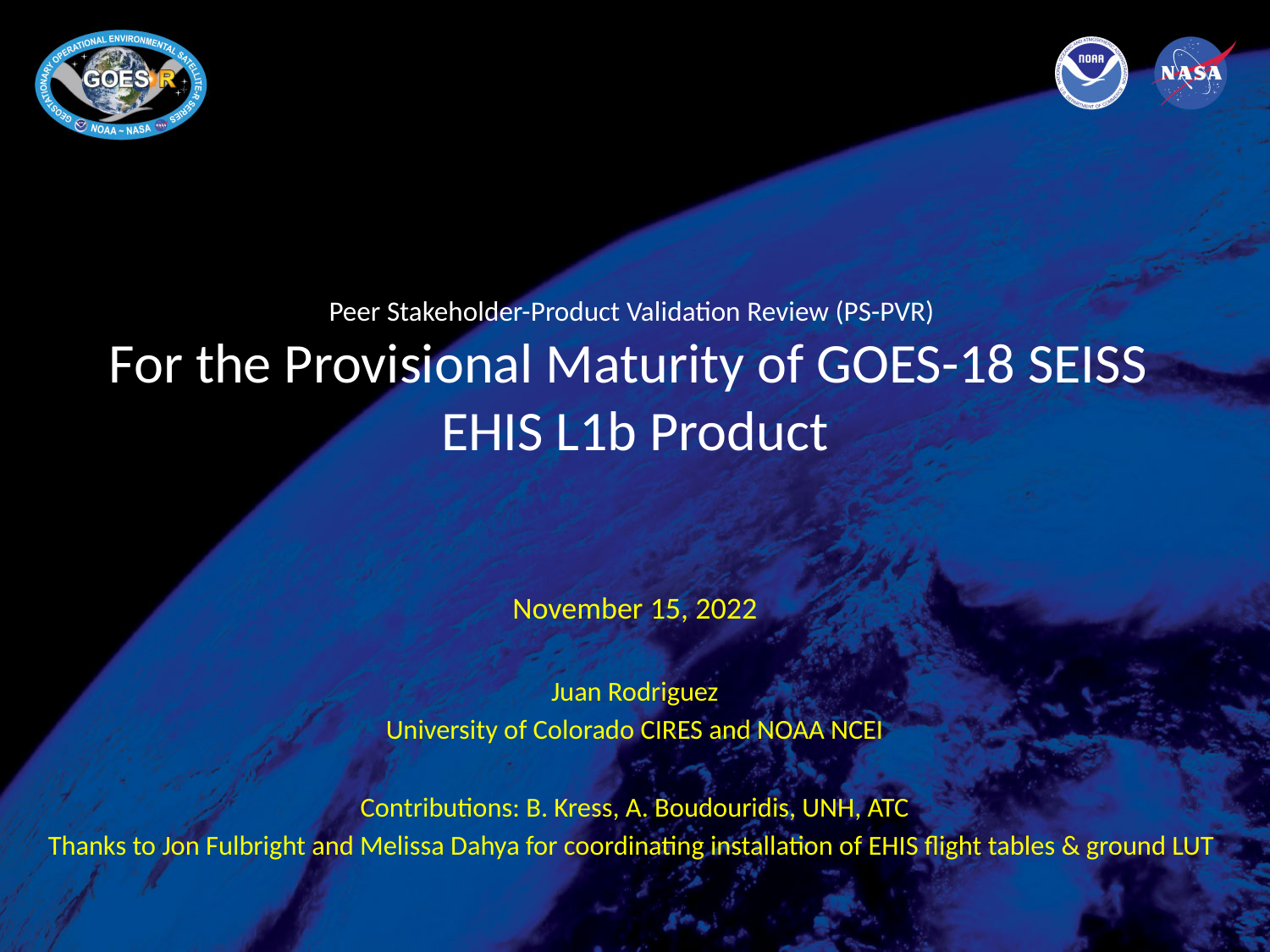

# Peer Stakeholder-Product Validation Review (PS-PVR) For the Provisional Maturity of GOES-18 SEISS EHIS L1b Product

November 15, 2022

Juan Rodriguez
University of Colorado CIRES and NOAA NCEI

Contributions: B. Kress, A. Boudouridis, UNH, ATC
Thanks to Jon Fulbright and Melissa Dahya for coordinating installation of EHIS flight tables & ground LUT